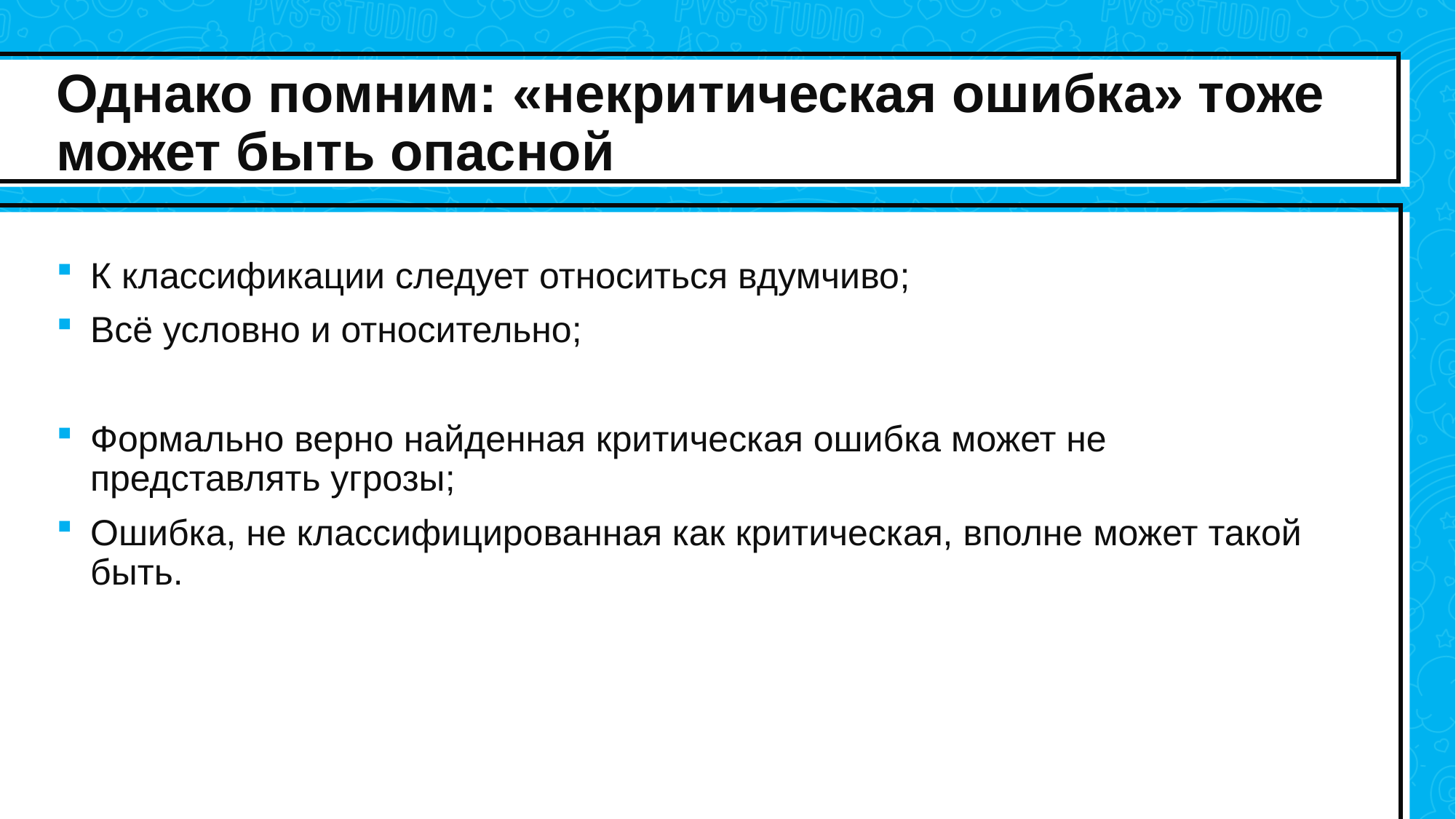

# Однако помним: «некритическая ошибка» тоже может быть опасной
К классификации следует относиться вдумчиво;
Всё условно и относительно;

Формально верно найденная критическая ошибка может не представлять угрозы;
Ошибка, не классифицированная как критическая, вполне может такой быть.